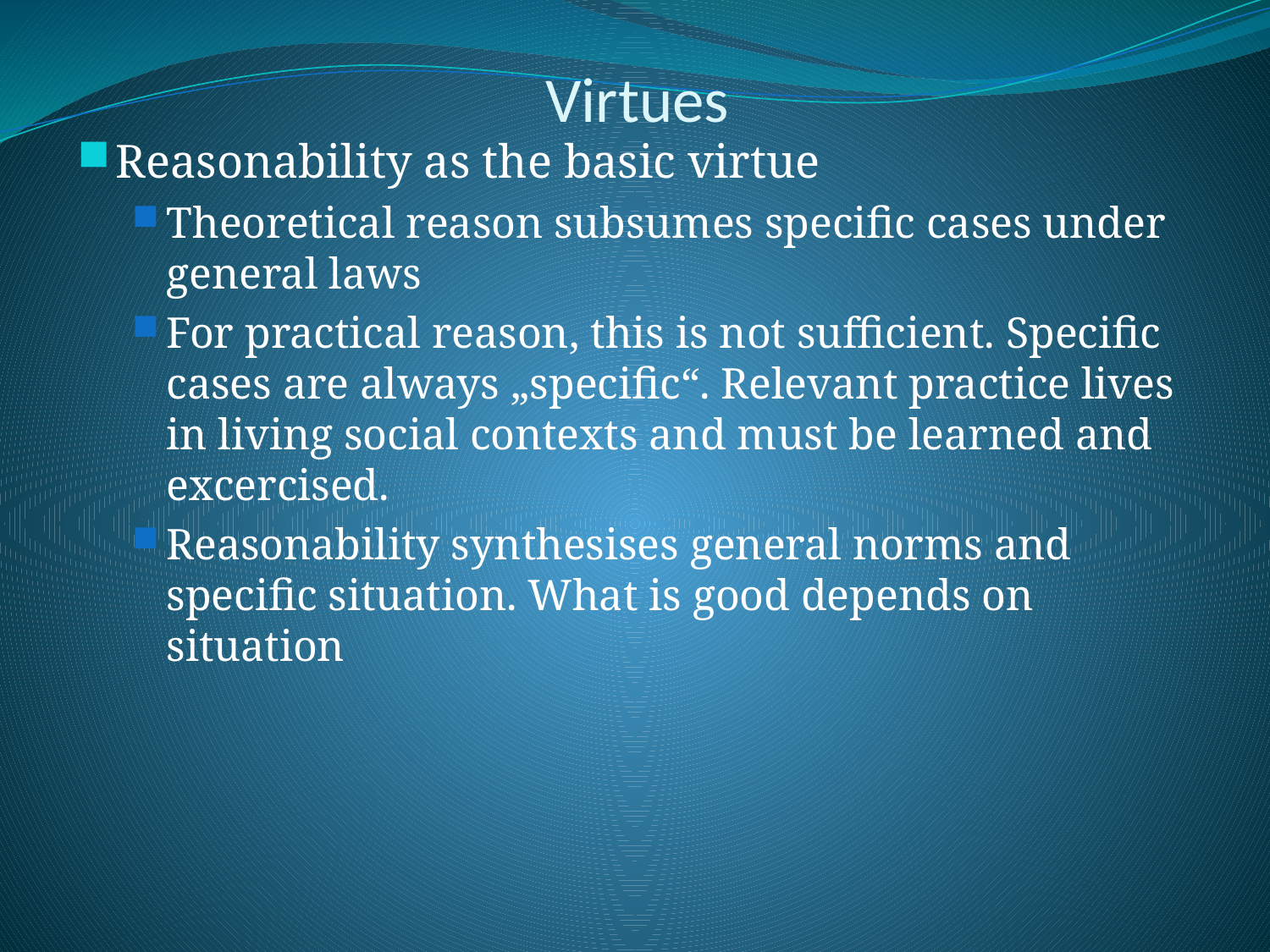

# Virtues
Reasonability as the basic virtue
Theoretical reason subsumes specific cases under general laws
For practical reason, this is not sufficient. Specific cases are always „specific“. Relevant practice lives in living social contexts and must be learned and excercised.
Reasonability synthesises general norms and specific situation. What is good depends on situation